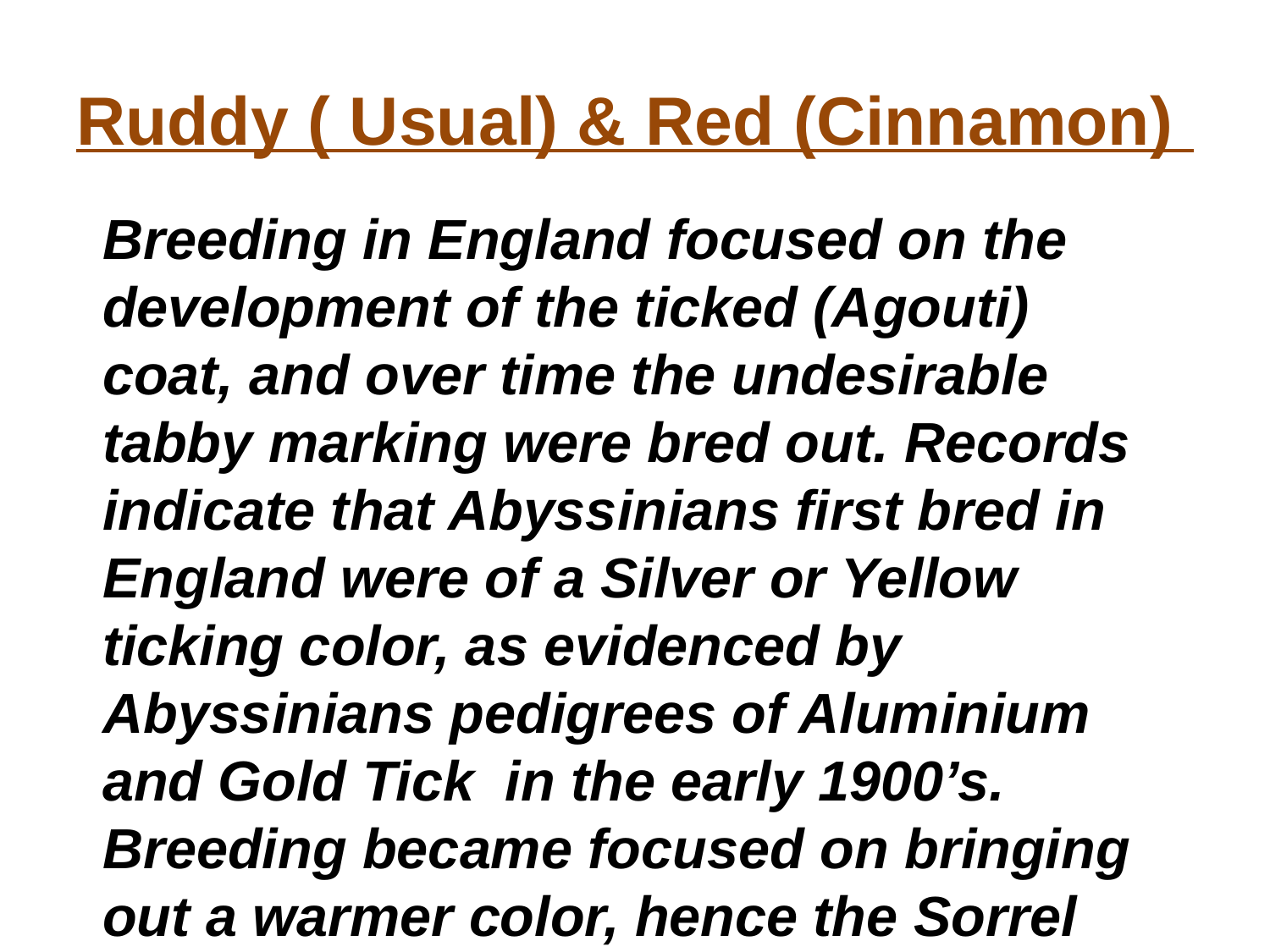

# Ruddy ( Usual) & Red (Cinnamon)
Breeding in England focused on the development of the ticked (Agouti) coat, and over time the undesirable tabby marking were bred out. Records indicate that Abyssinians first bred in England were of a Silver or Yellow ticking color, as evidenced by Abyssinians pedigrees of Aluminium and Gold Tick  in the early 1900’s. Breeding became focused on bringing out a warmer color, hence the Sorrel (red) and Ruddy (usual) of today.